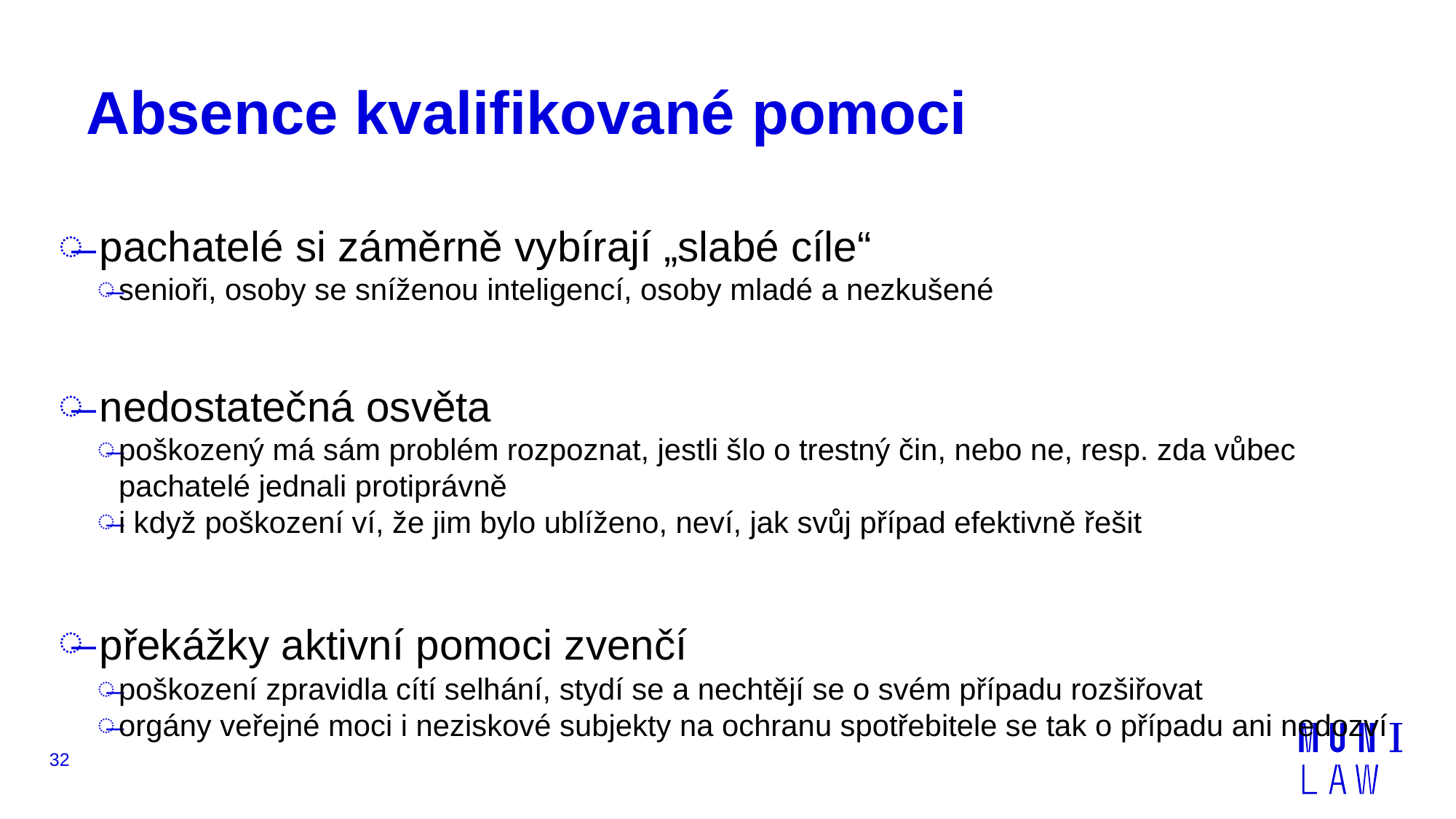

# Absence kvalifikované pomoci
pachatelé si záměrně vybírají „slabé cíle“
senioři, osoby se sníženou inteligencí, osoby mladé a nezkušené

nedostatečná osvěta
poškozený má sám problém rozpoznat, jestli šlo o trestný čin, nebo ne, resp. zda vůbec pachatelé jednali protiprávně
i když poškození ví, že jim bylo ublíženo, neví, jak svůj případ efektivně řešit

překážky aktivní pomoci zvenčí
poškození zpravidla cítí selhání, stydí se a nechtějí se o svém případu rozšiřovat
orgány veřejné moci i neziskové subjekty na ochranu spotřebitele se tak o případu ani nedozví

32